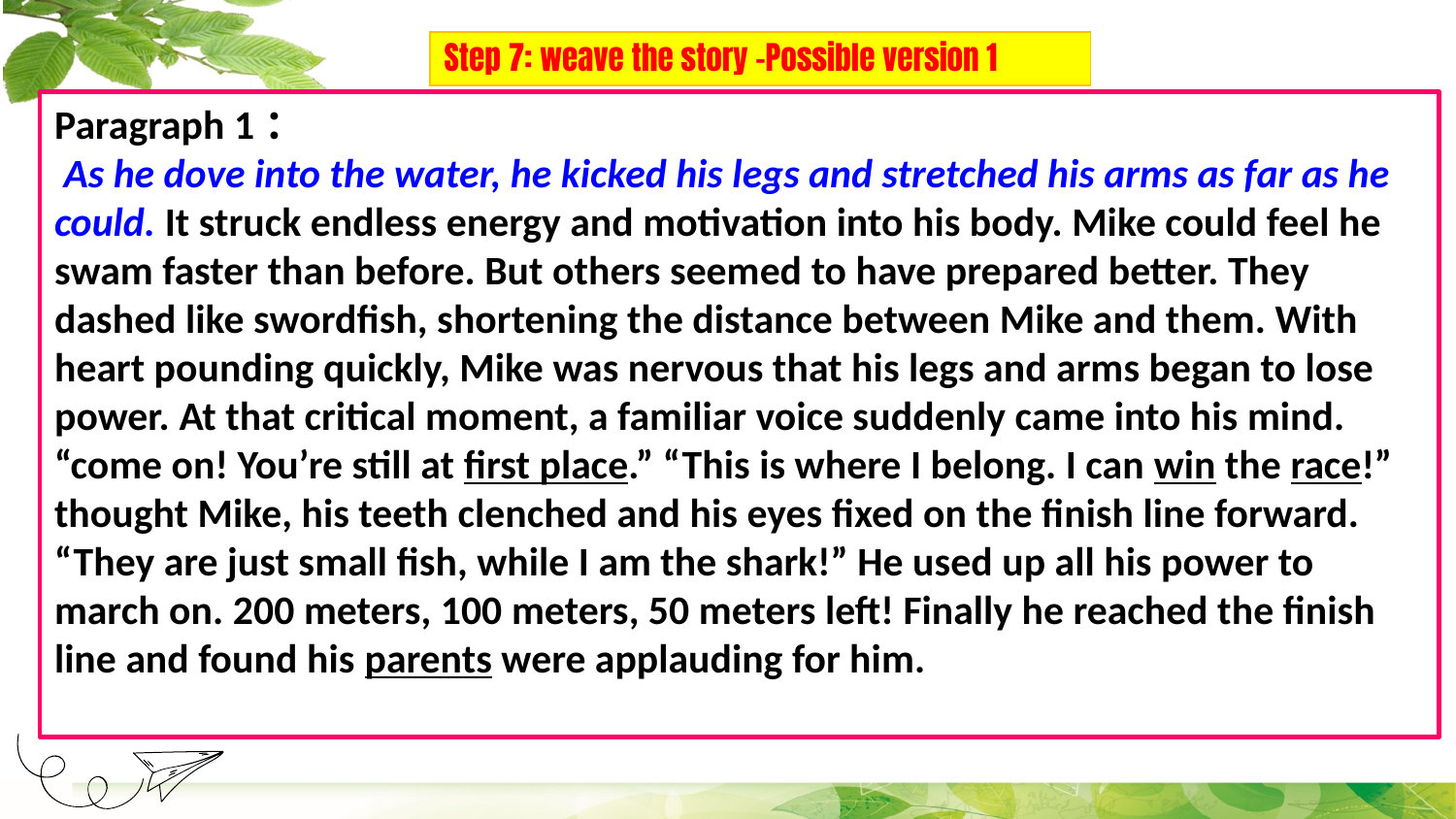

Step 7: weave the story –Possible version 1
Paragraph 1：
 As he dove into the water, he kicked his legs and stretched his arms as far as he could. It struck endless energy and motivation into his body. Mike could feel he swam faster than before. But others seemed to have prepared better. They dashed like swordfish, shortening the distance between Mike and them. With heart pounding quickly, Mike was nervous that his legs and arms began to lose power. At that critical moment, a familiar voice suddenly came into his mind. “come on! You’re still at first place.” “This is where I belong. I can win the race!” thought Mike, his teeth clenched and his eyes fixed on the finish line forward. “They are just small fish, while I am the shark!” He used up all his power to march on. 200 meters, 100 meters, 50 meters left! Finally he reached the finish line and found his parents were applauding for him.